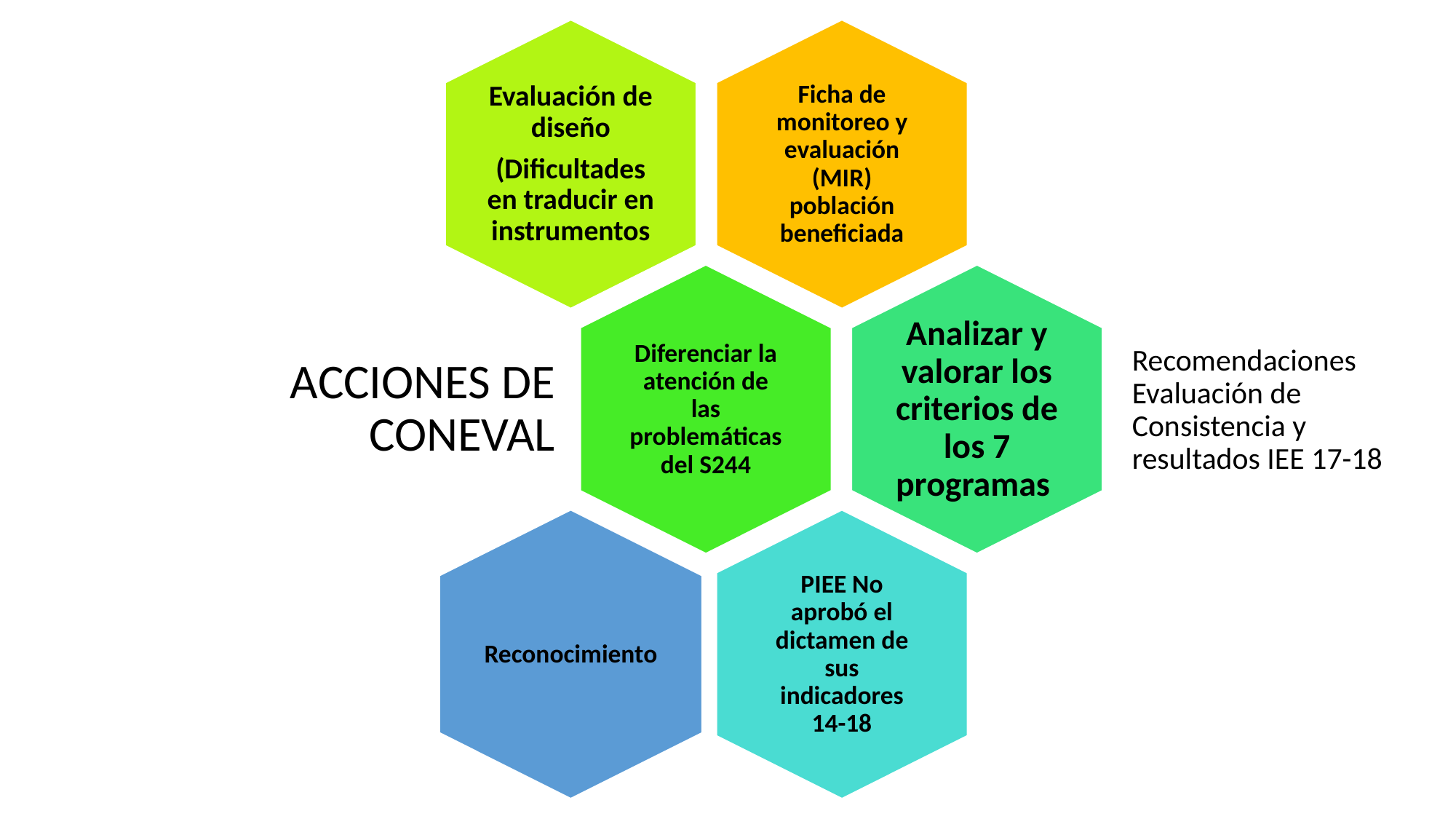

Ficha de monitoreo y evaluación (MIR) población beneficiada
Evaluación de diseño
(Dificultades en traducir en instrumentos
Diferenciar la atención de las problemáticas del S244
ACCIONES DE CONEVAL
Analizar y valorar los criterios de los 7 programas
PIEE No aprobó el dictamen de sus indicadores 14-18
Recomendaciones Evaluación de Consistencia y resultados IEE 17-18
Reconocimiento